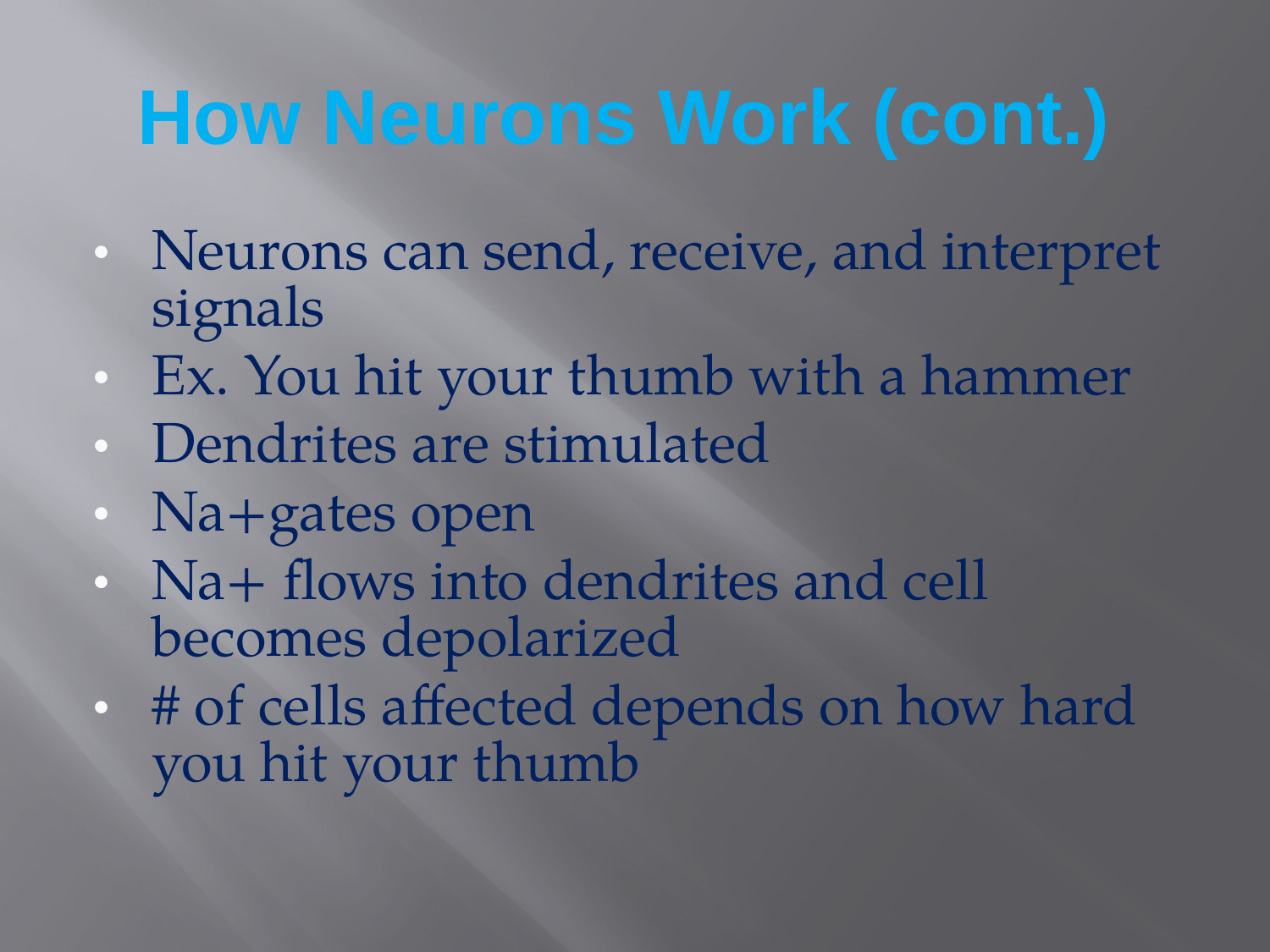

# How Neurons Work (cont.)
Neurons can send, receive, and interpret signals
Ex. You hit your thumb with a hammer
Dendrites are stimulated
Na+gates open
Na+ flows into dendrites and cell becomes depolarized
# of cells affected depends on how hard you hit your thumb